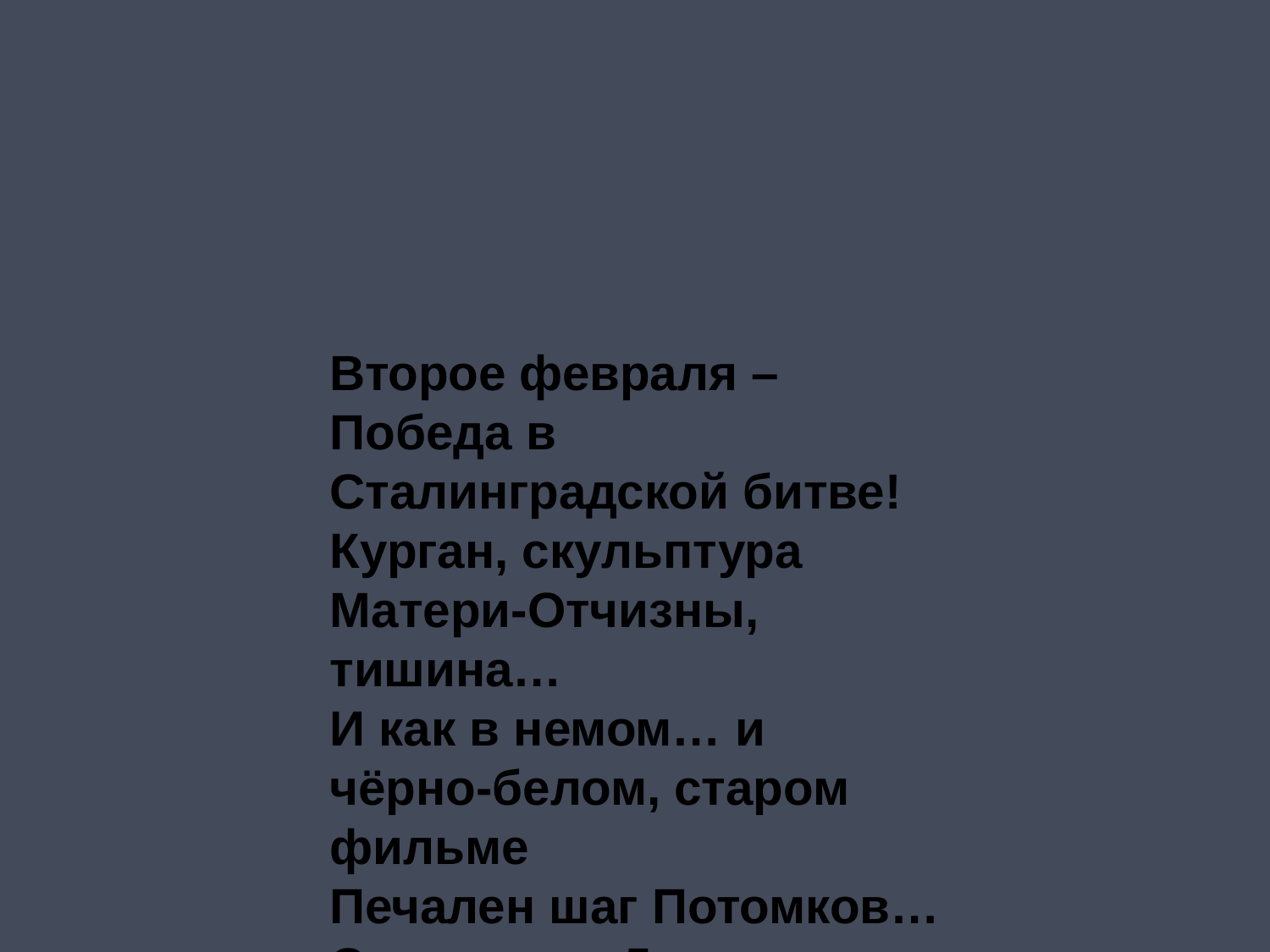

Второе февраля – Победа в Сталинградской битве!
Курган, скульптура Матери-Отчизны, тишина…
И как в немом… и чёрно-белом, старом фильме
Печален шаг Потомков… Сердце… и Душа